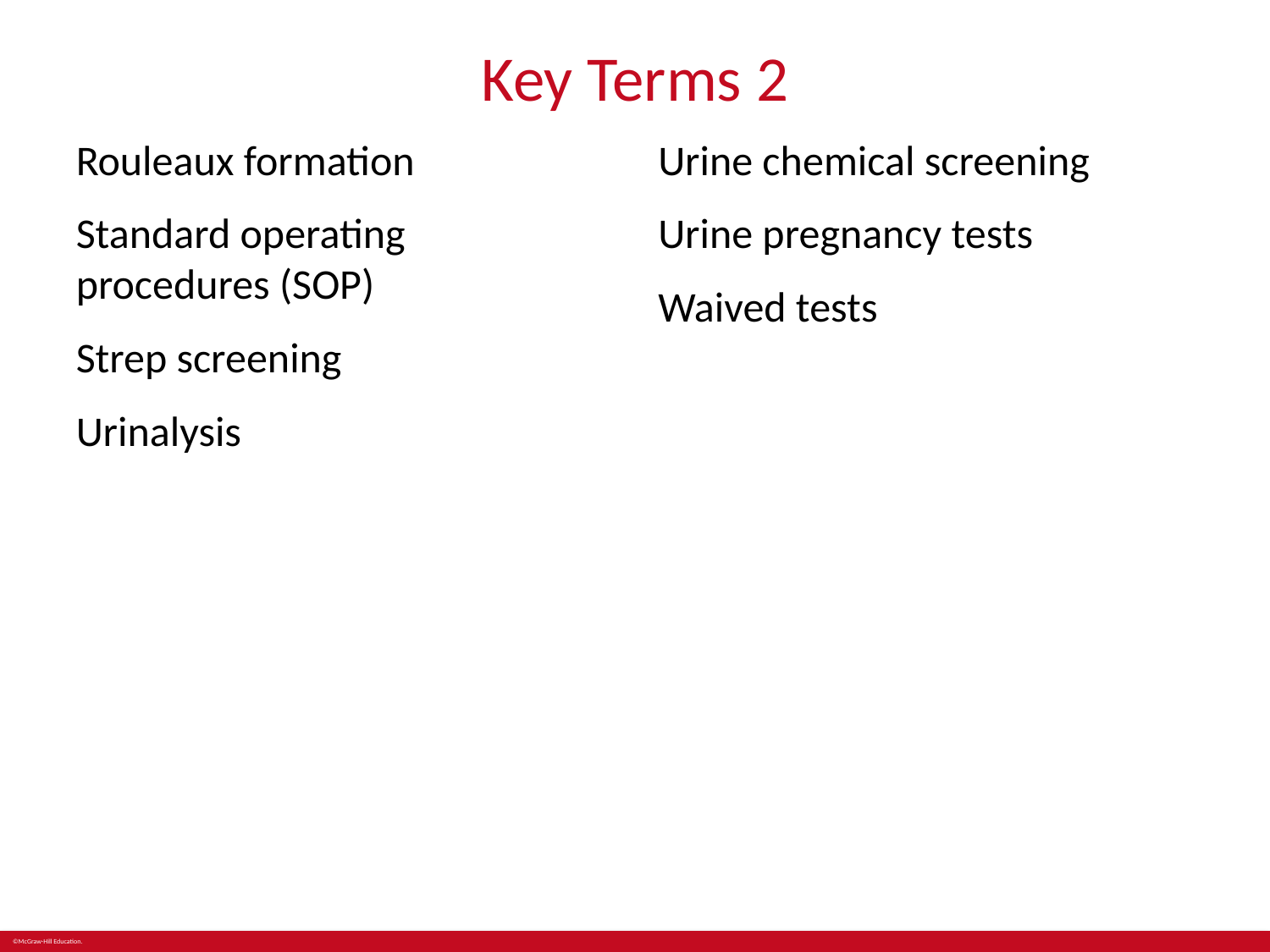

# Key Terms 2
Rouleaux formation
Standard operating procedures (SOP)
Strep screening
Urinalysis

Urine chemical screening
Urine pregnancy tests
Waived tests